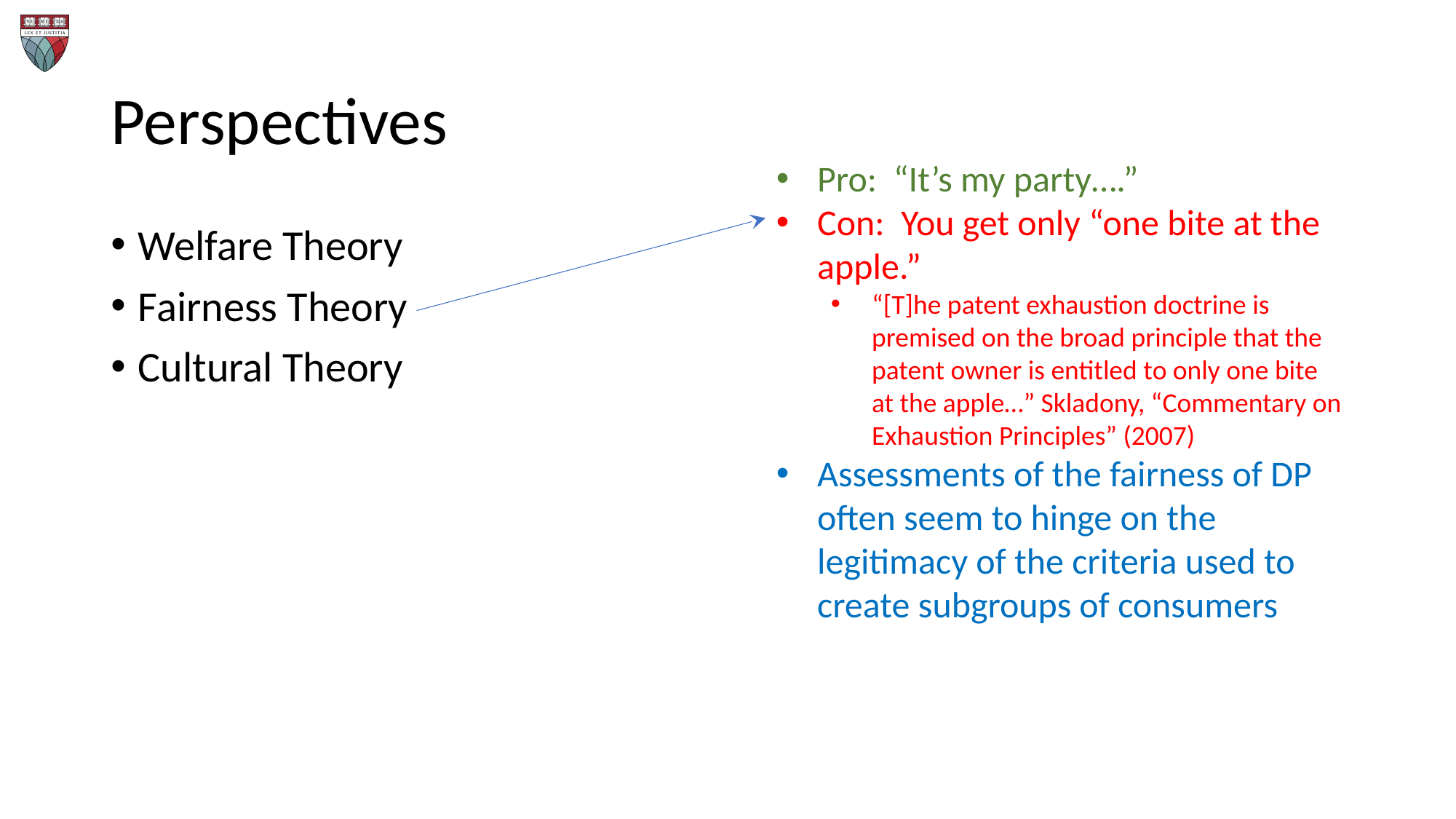

# Perspectives
Pro:  “It’s my party….”
Con:  You get only “one bite at the apple.”
“[T]he patent exhaustion doctrine is premised on the broad principle that the patent owner is entitled to only one bite at the apple…” Skladony, “Commentary on Exhaustion Principles” (2007)
Assessments of the fairness of DP often seem to hinge on the legitimacy of the criteria used to create subgroups of consumers
Welfare Theory
Fairness Theory
Cultural Theory